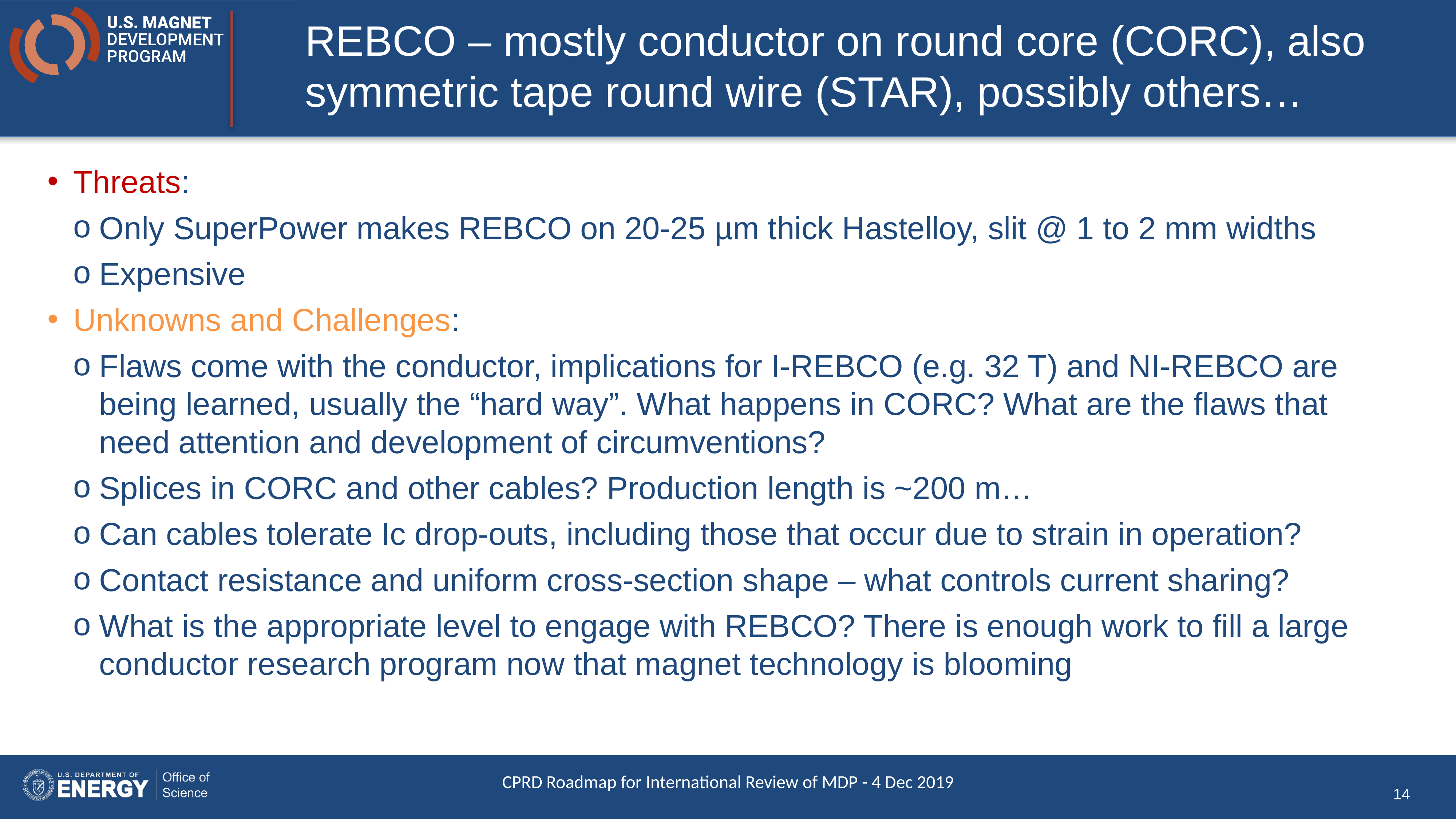

# REBCO – mostly conductor on round core (CORC), also symmetric tape round wire (STAR), possibly others…
Threats:
Only SuperPower makes REBCO on 20-25 µm thick Hastelloy, slit @ 1 to 2 mm widths
Expensive
Unknowns and Challenges:
Flaws come with the conductor, implications for I-REBCO (e.g. 32 T) and NI-REBCO are being learned, usually the “hard way”. What happens in CORC? What are the flaws that need attention and development of circumventions?
Splices in CORC and other cables? Production length is ~200 m…
Can cables tolerate Ic drop-outs, including those that occur due to strain in operation?
Contact resistance and uniform cross-section shape – what controls current sharing?
What is the appropriate level to engage with REBCO? There is enough work to fill a large conductor research program now that magnet technology is blooming
CPRD Roadmap for International Review of MDP - 4 Dec 2019
14